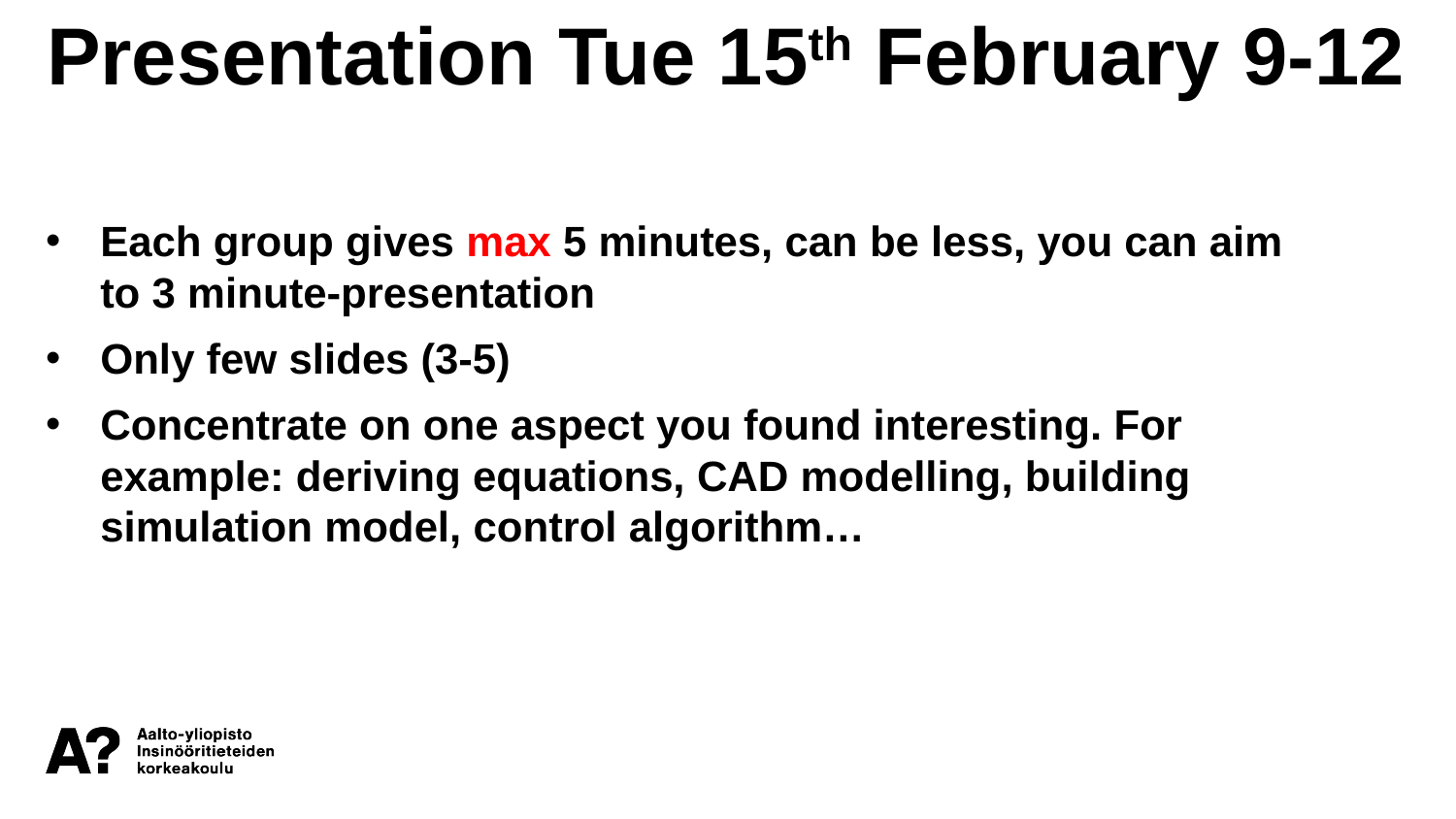

Presentation Tue 15th February 9-12
Each group gives max 5 minutes, can be less, you can aim to 3 minute-presentation
Only few slides (3-5)
Concentrate on one aspect you found interesting. For example: deriving equations, CAD modelling, building simulation model, control algorithm…